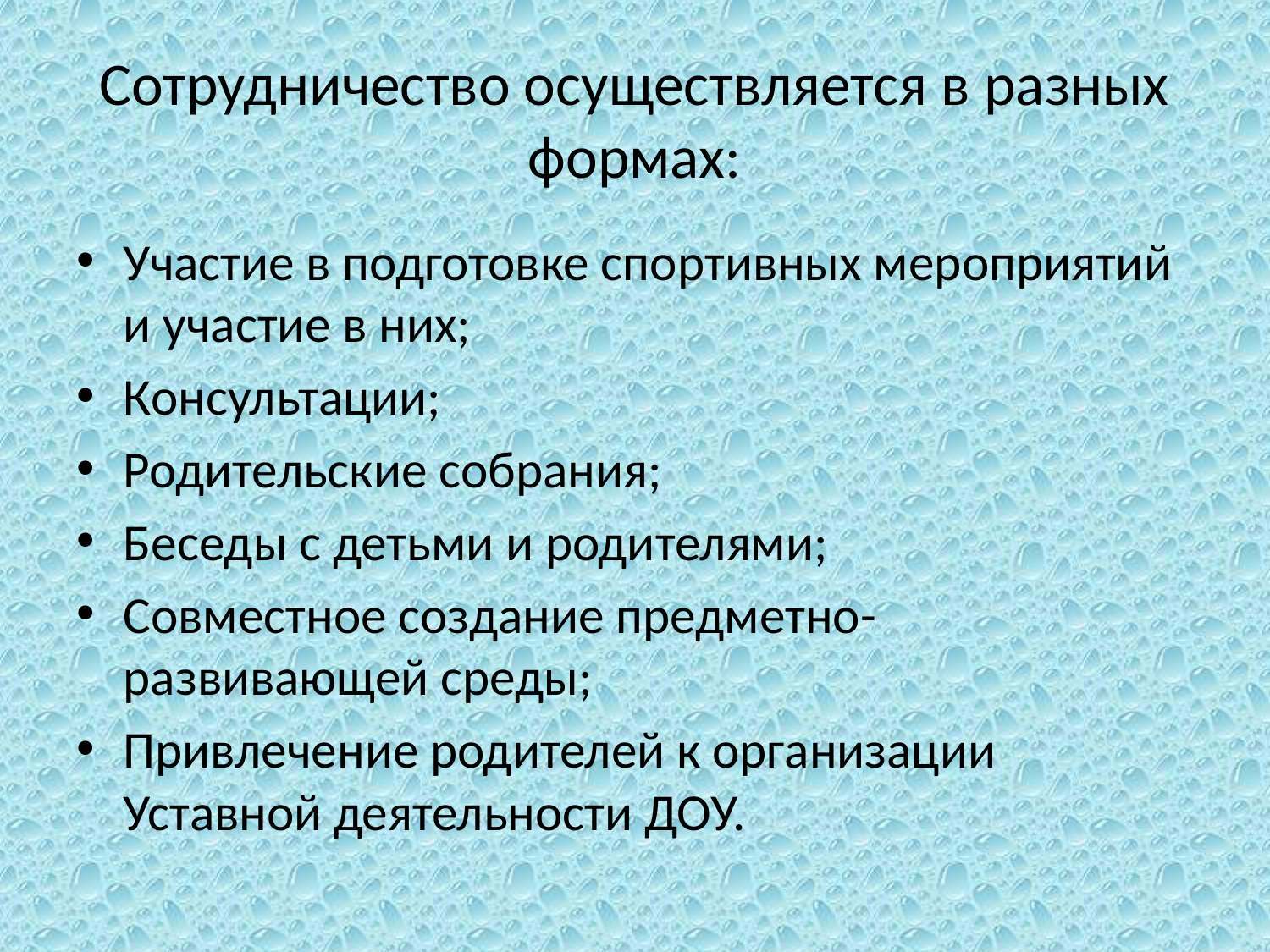

# Сотрудничество осуществляется в разных формах:
Участие в подготовке спортивных мероприятий и участие в них;
Консультации;
Родительские собрания;
Беседы с детьми и родителями;
Совместное создание предметно- развивающей среды;
Привлечение родителей к организации Уставной деятельности ДОУ.